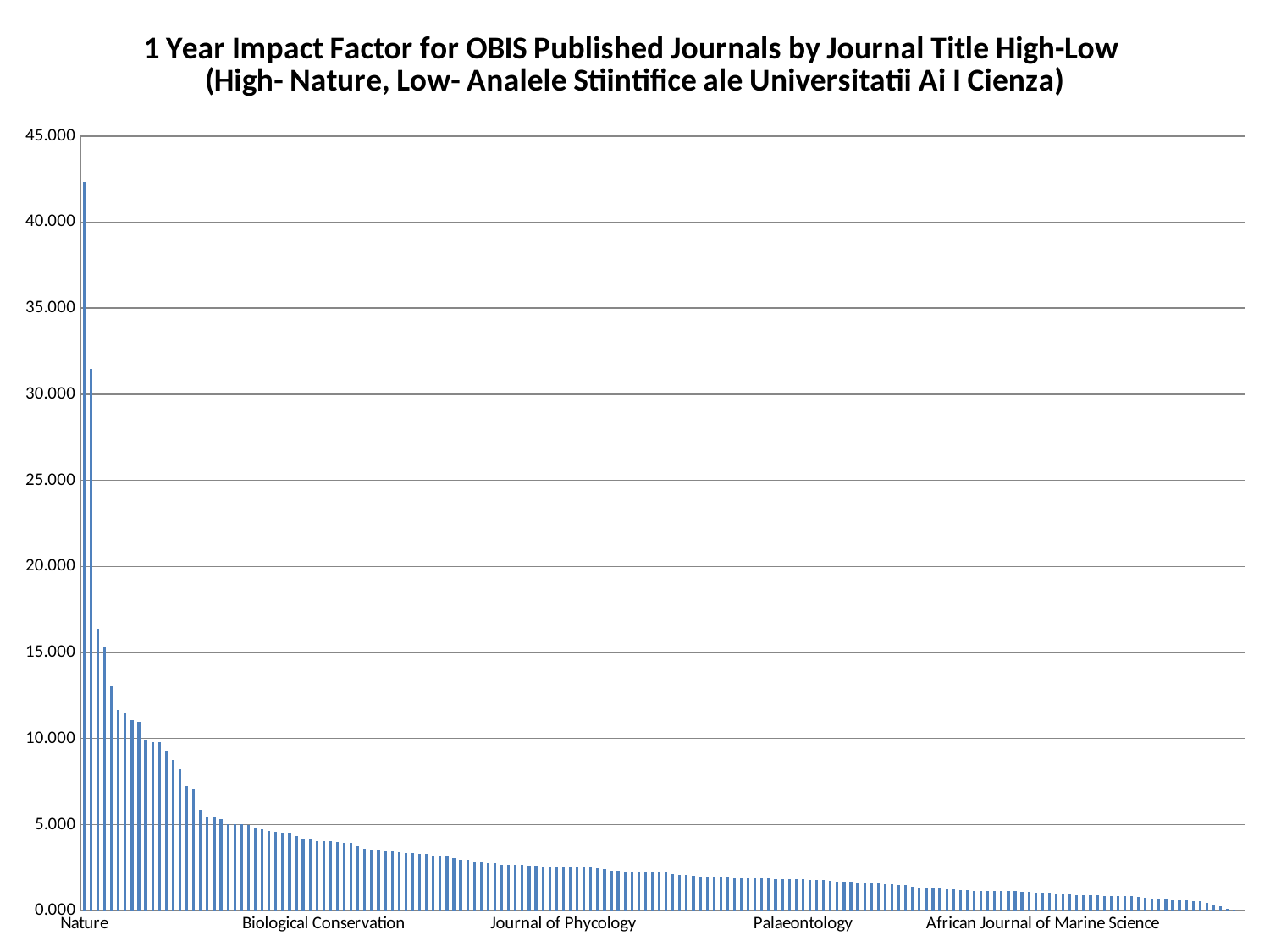

### Chart: 1 Year Impact Factor for OBIS Published Journals by Journal Title High-Low
(High- Nature, Low- Analele Stiintifice ale Universitatii Ai I Cienza)

| Category |  |
|---|---|
| Nature | 42.351 |
| Science | 31.477 |
| Annual Review of Marine Science | 16.381 |
| Trends in Ecology & Evolution | 15.353000000000003 |
| Ecology Letters | 13.042 |
| Nature Geoscience | 11.668000000000001 |
| Systematic Biology | 11.532 |
| Oceanography and Marine Biology | 11.083 |
| Annual Review of Ecology Evolution and Systematics | 10.977 |
| Current Biology | 9.916 |
| Proceedings of the National Academy of Science of the United States of America | 9.809000000000003 |
| Biological Reviews | 9.790000000000001 |
| ISME Journal | 9.267000000000001 |
| Fish and Fisheries | 8.755 |
| Global Change Biology | 8.224 |
| Global Ecology and Biogeography | 7.242 |
| Ecological Monographs | 7.106999999999998 |
| Molecular Ecology | 5.84 |
| Diversity and Distributions | 5.469 |
| Bioscience | 5.439000000000002 |
| Proceedings of the Royal Society B-Biological Sciences | 5.292 |
| Conservation Letters | 5.032 |
| Advances in Marine Biology | 5.0 |
| Ecology | 5.0 |
| Journal of Biogeography | 4.969 |
| Remote Sensing of Environment | 4.769 |
| Journal of Animal Ecology | 4.726 |
| Bioinformatics | 4.620999999999999 |
| Evolutionary Applications | 4.569 |
| Environmental Modelling & Software | 4.538 |
| Global Biogeochemical Cycles | 4.527999999999998 |
| Conservation Biology | 4.3199999999999985 |
| Ecography | 4.207 |
| Ecological Applications | 4.125999999999998 |
| Annals of the New York Academy of Sciences | 4.039 |
| Biological Conservation | 4.036 |
| Molecular Phylogenetics and Evolution | 4.017999999999998 |
| Progress in Oceanography | 3.9859999999999998 |
| Mammal Review | 3.918999999999999 |
| Paleoceanography | 3.9179999999999997 |
| Biogeosciences | 3.75 |
| Limnology and Oceanography | 3.6149999999999998 |
| Plos One | 3.534 |
| Environmental Science & Policy | 3.514 |
| Briefings in Functional Genomics | 3.427 |
| Biology Letters | 3.423 |
| BMC Evolutionary Biology | 3.407 |
| Organisms Diversity & Evolution | 3.3649999999999998 |
| Harmful Algae | 3.338999999999999 |
| Coral Reefs | 3.323 |
| Oceanography | 3.285 |
| Journal of Environmental Management | 3.188 |
| Standards in Genomic Sciences | 3.167 |
| Science of the Total Environment | 3.163 |
| Taxon | 3.0509999999999997 |
| AMBIO | 2.972999999999999 |
| Integrative and Comparative Biology | 2.969 |
| Deep Sea Research Part I-Oceanographic Research Papers | 2.8249999999999997 |
| Marine Pollution Bulletin | 2.793 |
| Deep Sea Research Part II-Topical Studies in Oceanography | 2.763 |
| Palaeogeography Palaeoclimatology Paleoecology | 2.752 |
| BMC Bioinformatics | 2.6719999999999997 |
| Ecology and Society | 2.669 |
| Applied Geography | 2.65 |
| Marine Ecology Progress Series | 2.64 |
| Marine Policy | 2.621 |
| Ecosphere | 2.5949999999999998 |
| Marine Micropaleontology | 2.582 |
| Geomorphology | 2.577 |
| Systematic Entomology | 2.552999999999999 |
| Journal of Phycology | 2.529 |
| ICES Journal of Marine Science | 2.525 |
| Animal Conservation | 2.524 |
| Ecological Economics | 2.516999999999999 |
| Fisheries | 2.516999999999999 |
| Journal fo Experimental Marine Biology and Ecology | 2.474999999999999 |
| Marine Biology | 2.392999999999999 |
| Marine Environmental Research | 2.328 |
| Ecological Modelling | 2.325999999999999 |
| Journal of Quantitative Spectroscopy & Radiative Transfer | 2.2880000000000007 |
| Canadian Journal of Fisheries and Aquatic Sciences | 2.276 |
| Estuarine Coastal and Shelf Science | 2.253 |
| Estuaries and Coasts | 2.245 |
| Journal of the American Society for Information Science and Technology | 2.23 |
| Hydrobiologia | 2.2119999999999997 |
| Marine Geology | 2.201 |
| Continental Shelf Research | 2.1149999999999998 |
| Polar Biology | 2.0709999999999997 |
| Biodiversity and Conservation | 2.065 |
| Weed Research | 2.0149999999999997 |
| Journal of Coastal Conservation | 1.9860000000000004 |
| Ecological Informatics | 1.9800000000000004 |
| Marine Genomics | 1.971 |
| Naturwissenschaften | 1.971 |
| Journal of Heredity | 1.969 |
| Oryx | 1.9139999999999995 |
| Journal of Zoological Systematics and Evolutionary Research | 1.9100000000000001 |
| Palaios | 1.9039999999999995 |
| CBE-Life Sciences Education | 1.8779999999999994 |
| Journal of Sea Research | 1.855 |
| Pure and Applied Geophysics | 1.854 |
| Fisheries Research | 1.843 |
| Journal for Nature Conservation | 1.833 |
| Oceanologica Acta | 1.823 |
| Marine Mammal Science | 1.82 |
| Palaeontology | 1.804 |
| International Journal of Environmental Science and Technology | 1.794 |
| Ocean & Coastal Management | 1.7689999999999995 |
| Aquatic Conservation-Marine and Freshwater Ecosystems | 1.756 |
| Journal of Fish Biology | 1.734 |
| Polar Research | 1.6859999999999995 |
| Environmental Monitoring and Assessment | 1.679 |
| Ecology and Evolution | 1.6579999999999995 |
| Ecology of Freshwater Fish | 1.59 |
| Diseases of Aquatic Organisms | 1.586 |
| Biological Bulletin | 1.5669999999999995 |
| Computers & Geosciences | 1.562 |
| Journal of the Acoustical Society of America | 1.5549999999999995 |
| Ecological Research | 1.5129999999999995 |
| International Journal of Geographical Information Science | 1.4789999999999996 |
| Journal of Oceanography | 1.464 |
| Environmental Biology of Fishes | 1.365 |
| Bulletin of Marine Science | 1.333 |
| Scientific American | 1.328 |
| IEEE Journal of Oceanic Engineering | 1.325 |
| Transactions of the American Fisheries Society | 1.314 |
| Scientia Marina | 1.2489999999999997 |
| Scientific World Journal | 1.2189999999999996 |
| Journal of Crustacean Biology | 1.187 |
| In Vitro Cellular & Developmental Biology-Plant | 1.1619999999999995 |
| Ethology Ecology & Evolution | 1.1499999999999995 |
| Marine Biology Research | 1.1339999999999995 |
| Aquatic Invasions | 1.133 |
| Journal of the Marine Biological Association of the United Kingdom | 1.129 |
| Aquatic Ecosystem Health & Management | 1.124 |
| Aquatic Biology | 1.118 |
| Marine Geodesy | 1.115 |
| Journal of Shellfish Research | 1.097 |
| Arctic | 1.077 |
| Zootaxa | 1.06 |
| African Journal of Marine Science | 1.0569999999999995 |
| South African Journal of Science | 1.0309999999999995 |
| Journal of Micropalaeontology | 1.0 |
| Natural Resources Forum: A United Nations Sustainable Development Journal | 1.0 |
| Transactions in GIS | 1.0 |
| ZooKeys | 0.917 |
| Raffles Bulletin of Zoology | 0.909 |
| Journal of Applied Ichthyology | 0.903 |
| Journal of Maps | 0.895 |
| Nordic Journal of Botany | 0.8440000000000002 |
| Current Science | 0.8330000000000002 |
| Revista Chilena de Historia Natural | 0.8310000000000002 |
| Geodiversitas | 0.8250000000000002 |
| Pacific Science | 0.824 |
| Bollettino de Geofisica Teorica ed Applicata | 0.805 |
| Marine Technology Society Journal | 0.7570000000000002 |
| Biota Neotropica | 0.6900000000000002 |
| Zoosystema | 0.683 |
| New Zealand Journal of Marine and Freshwater Research | 0.6780000000000004 |
| Archive of Fishery and Marine Research | 0.6360000000000002 |
| Cahiers de Biologie Marine | 0.6240000000000002 |
| Revista de Biologia Tropical | 0.6100000000000002 |
| Acoustical Physics | 0.551 |
| Brazilian Journal of Oceanography | 0.534 |
| Revista de Biologia Marina y Oceanografia | 0.4690000000000001 |
| Indian Journal of Geo-Marine Sciences (Title changed from Indian J. of Marine Sciences 2011) | 0.3130000000000001 |
| Gayana (Concepcion) | 0.267 |
| World Policy Journal | 0.08600000000000002 |
| Sea Technology | 0.04500000000000001 |
| Analele Stiintifice ale Universitatii Ai I Cienza | 0.0 |